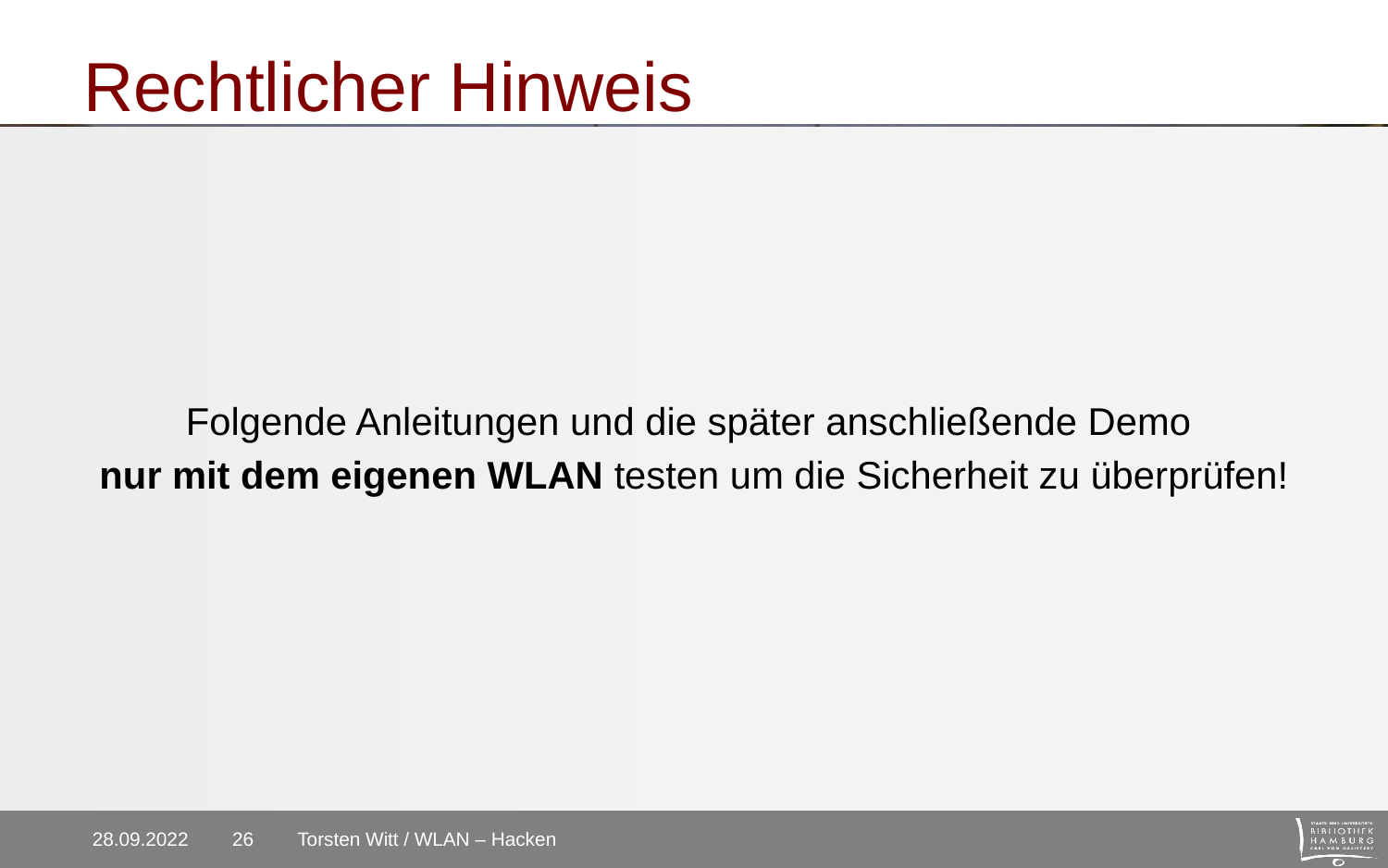

# Rechtlicher Hinweis
Folgende Anleitungen und die später anschließende Demo
nur mit dem eigenen WLAN testen um die Sicherheit zu überprüfen!
28.09.2022
Torsten Witt / WLAN – Hacken
26